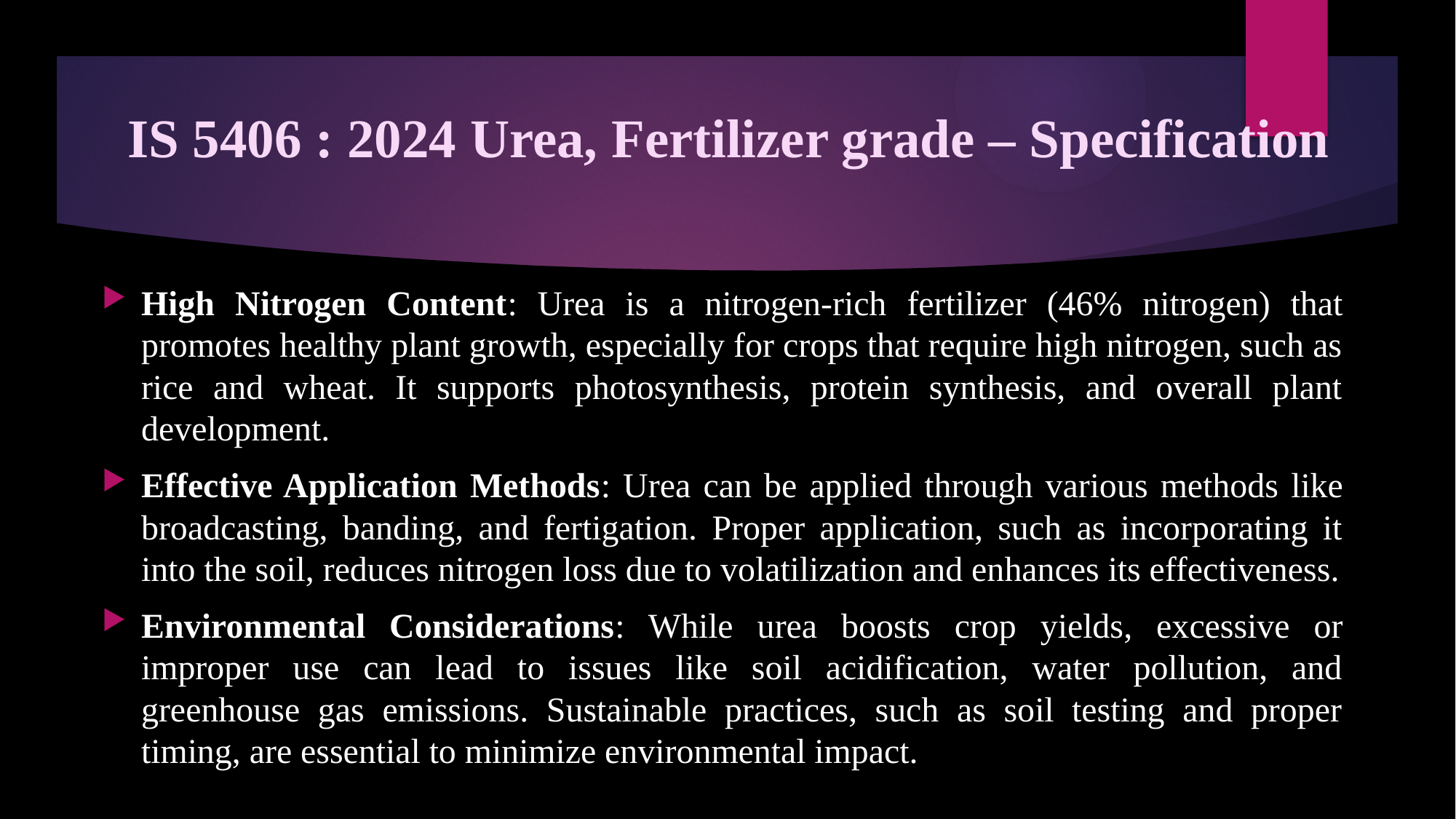

# IS 5406 : 2024 Urea, Fertilizer grade – Specification

High Nitrogen Content: Urea is a nitrogen-rich fertilizer (46% nitrogen) that promotes healthy plant growth, especially for crops that require high nitrogen, such as rice and wheat. It supports photosynthesis, protein synthesis, and overall plant development.
Effective Application Methods: Urea can be applied through various methods like broadcasting, banding, and fertigation. Proper application, such as incorporating it into the soil, reduces nitrogen loss due to volatilization and enhances its effectiveness.
Environmental Considerations: While urea boosts crop yields, excessive or improper use can lead to issues like soil acidification, water pollution, and greenhouse gas emissions. Sustainable practices, such as soil testing and proper timing, are essential to minimize environmental impact.